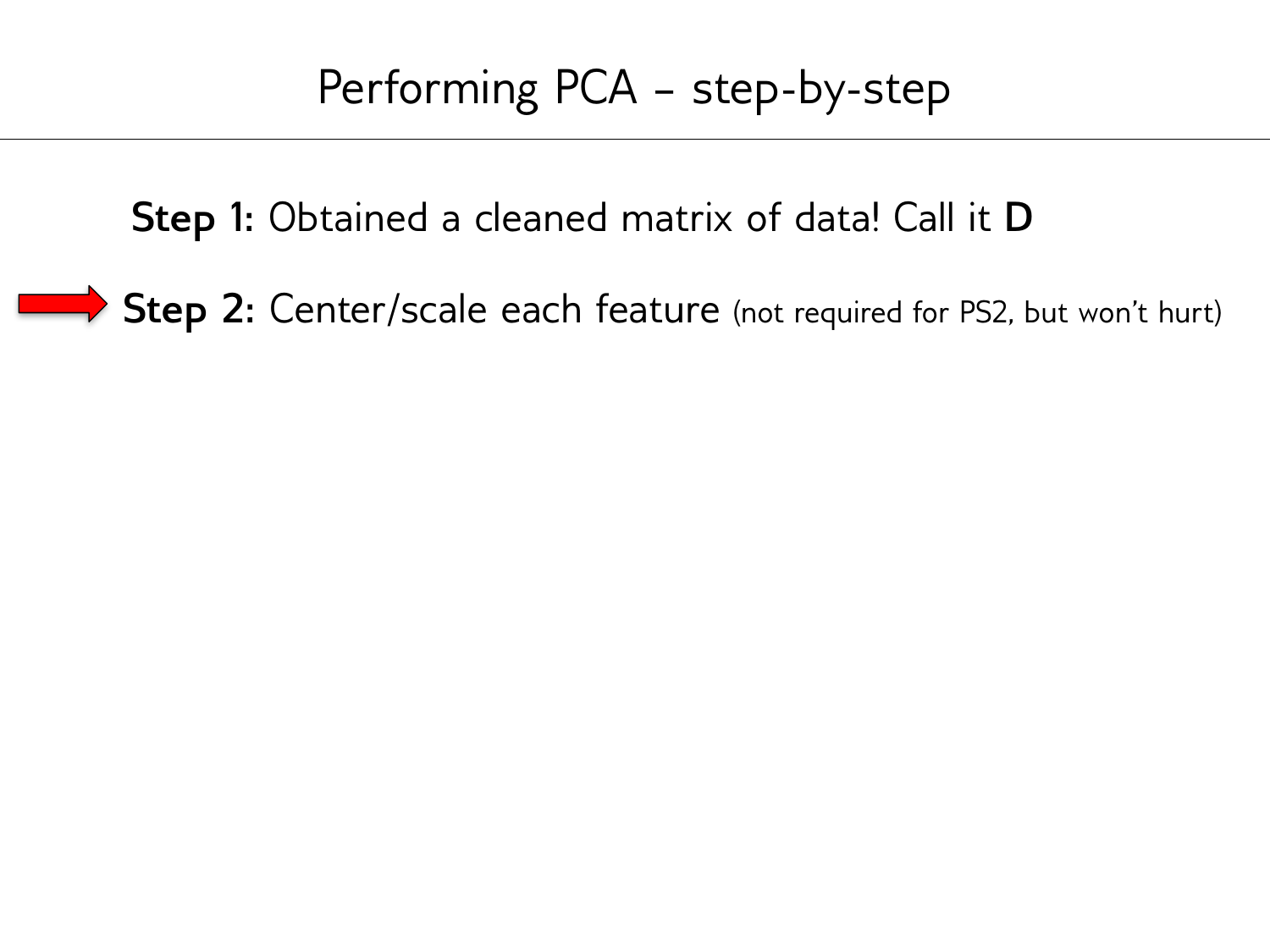

Performing PCA – step-by-step
Step 1: Obtained a cleaned matrix of data! Call it D
Step 2: Center/scale each feature (not required for PS2, but won’t hurt)